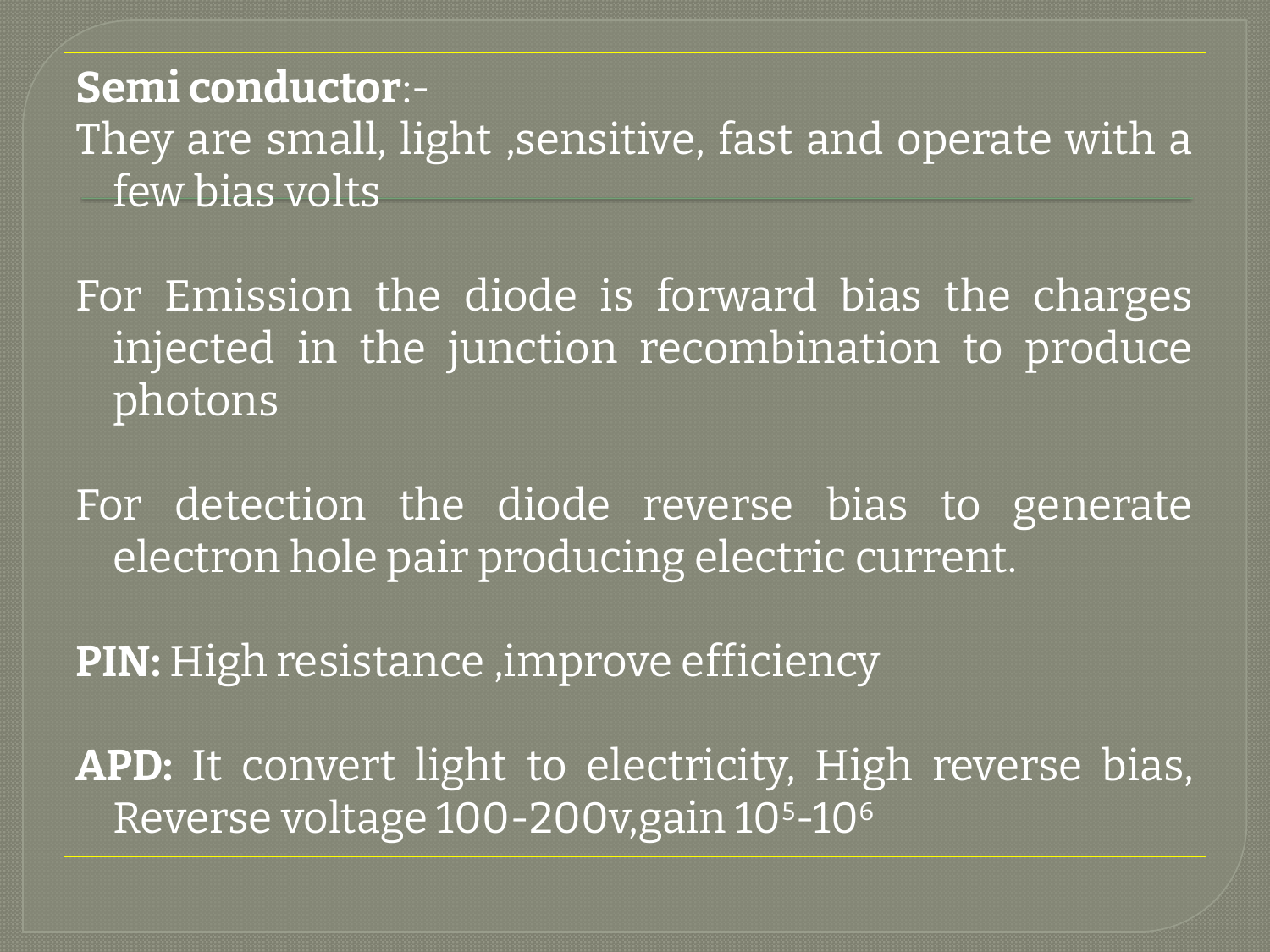

Semi conductor:-
They are small, light ,sensitive, fast and operate with a few bias volts

For Emission the diode is forward bias the charges injected in the junction recombination to produce photons

For detection the diode reverse bias to generate electron hole pair producing electric current.

PIN: High resistance ,improve efficiency

APD: It convert light to electricity, High reverse bias, Reverse voltage 100-200v,gain 105-106